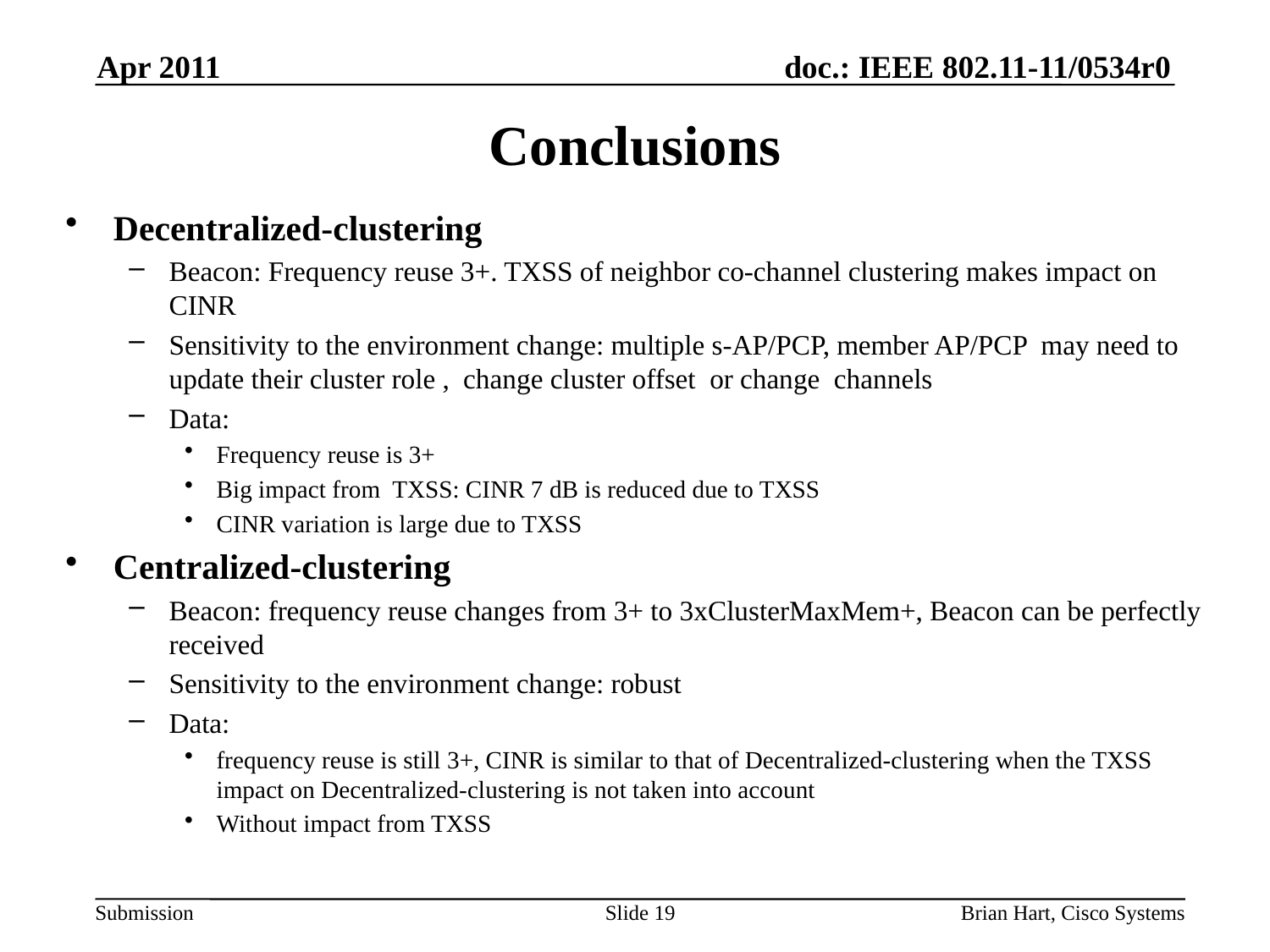

Apr 2011
# Conclusions
Decentralized-clustering
Beacon: Frequency reuse 3+. TXSS of neighbor co-channel clustering makes impact on CINR
Sensitivity to the environment change: multiple s-AP/PCP, member AP/PCP  may need to update their cluster role ,  change cluster offset  or change  channels
Data:
Frequency reuse is 3+
Big impact from  TXSS: CINR 7 dB is reduced due to TXSS
CINR variation is large due to TXSS
Centralized-clustering
Beacon: frequency reuse changes from 3+ to 3xClusterMaxMem+, Beacon can be perfectly received
Sensitivity to the environment change: robust
Data:
frequency reuse is still 3+, CINR is similar to that of Decentralized-clustering when the TXSS impact on Decentralized-clustering is not taken into account
Without impact from TXSS
Slide 19
Brian Hart, Cisco Systems